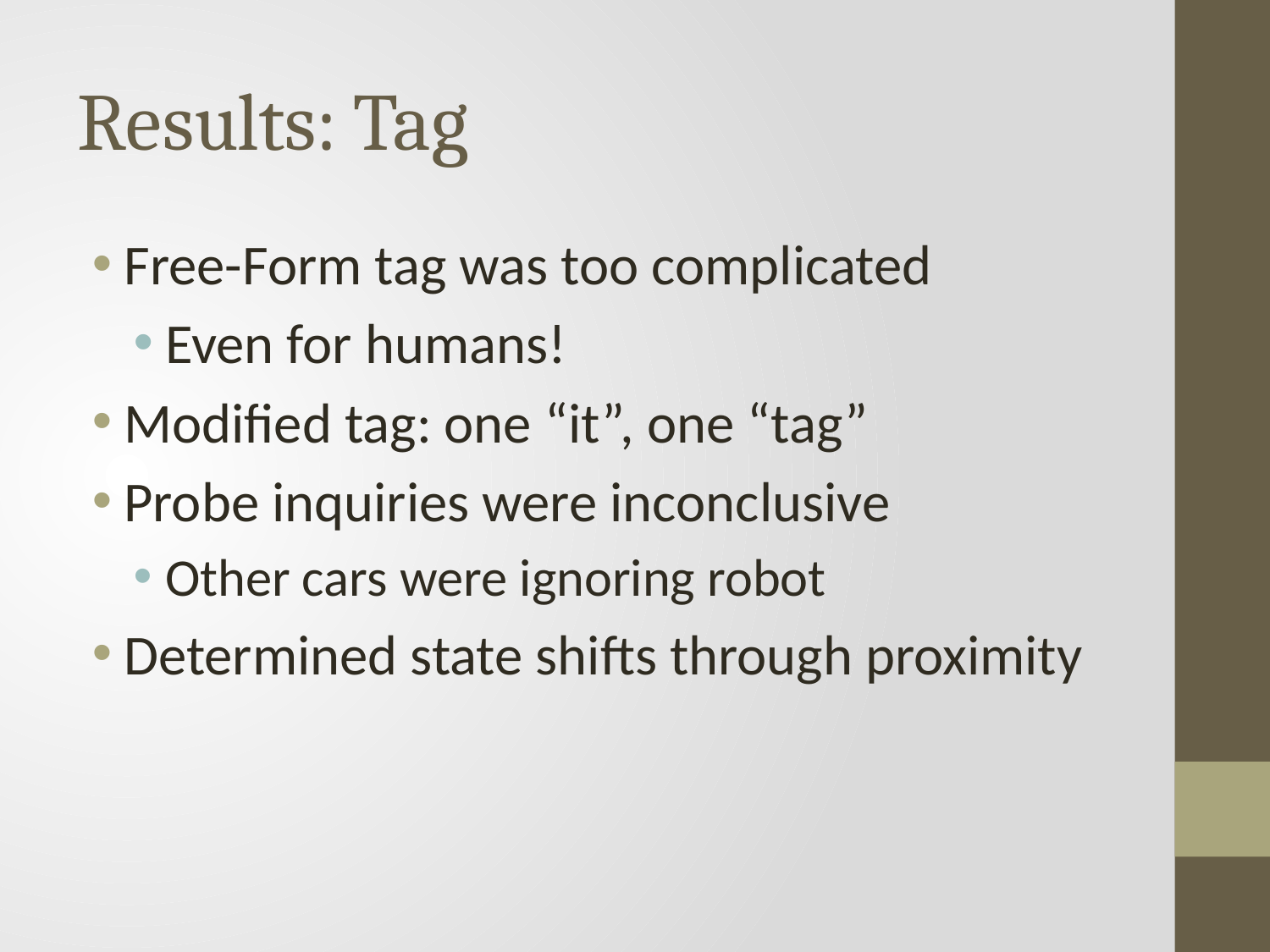

# Results: Tag
Free-Form tag was too complicated
Even for humans!
Modified tag: one “it”, one “tag”
Probe inquiries were inconclusive
Other cars were ignoring robot
Determined state shifts through proximity